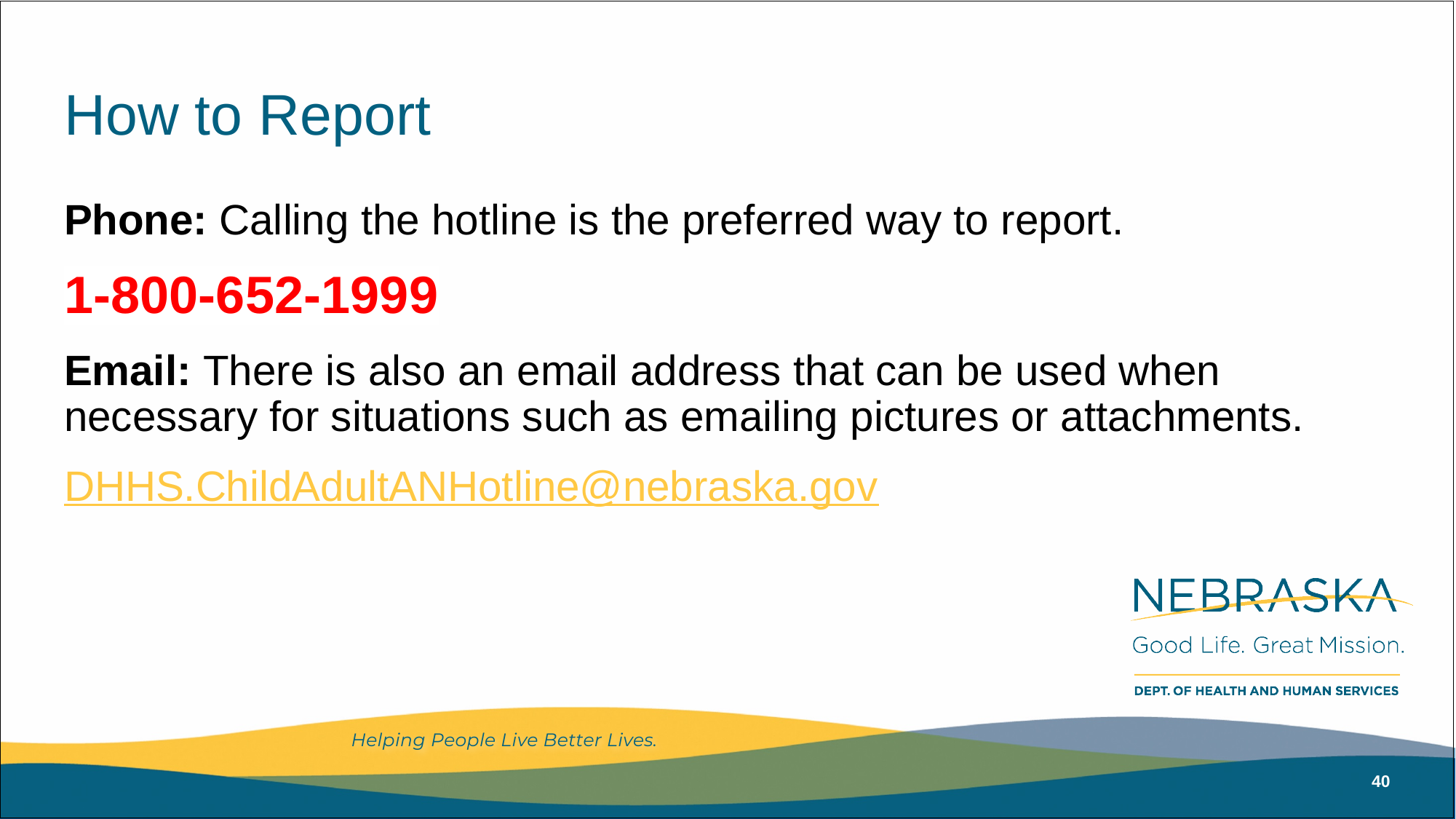

# How to Report
Phone: Calling the hotline is the preferred way to report.
1-800-652-1999
Email: There is also an email address that can be used when necessary for situations such as emailing pictures or attachments.
DHHS.ChildAdultANHotline@nebraska.gov